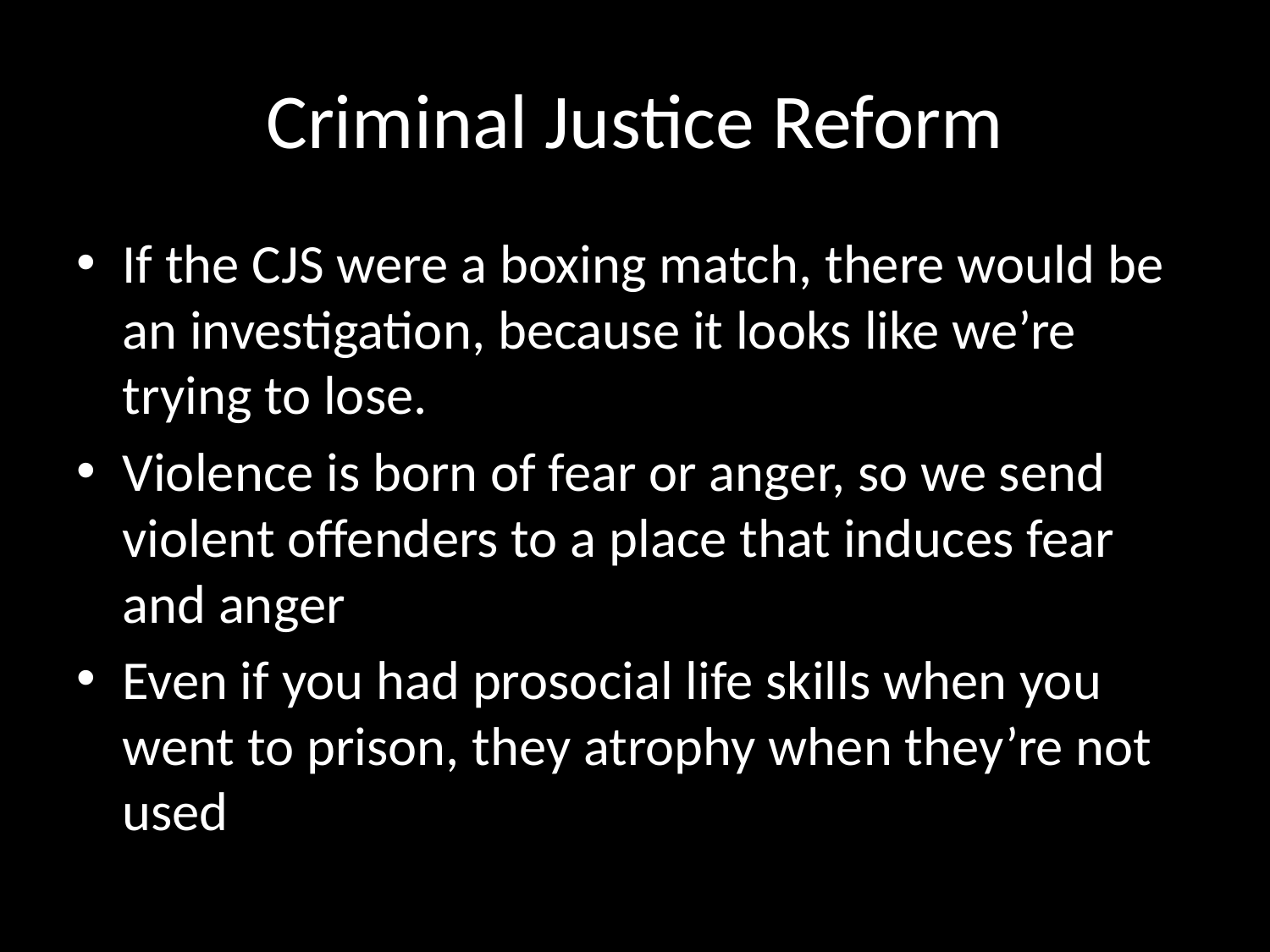

# Criminal Justice Reform
If the CJS were a boxing match, there would be an investigation, because it looks like we’re trying to lose.
Violence is born of fear or anger, so we send violent offenders to a place that induces fear and anger
Even if you had prosocial life skills when you went to prison, they atrophy when they’re not used